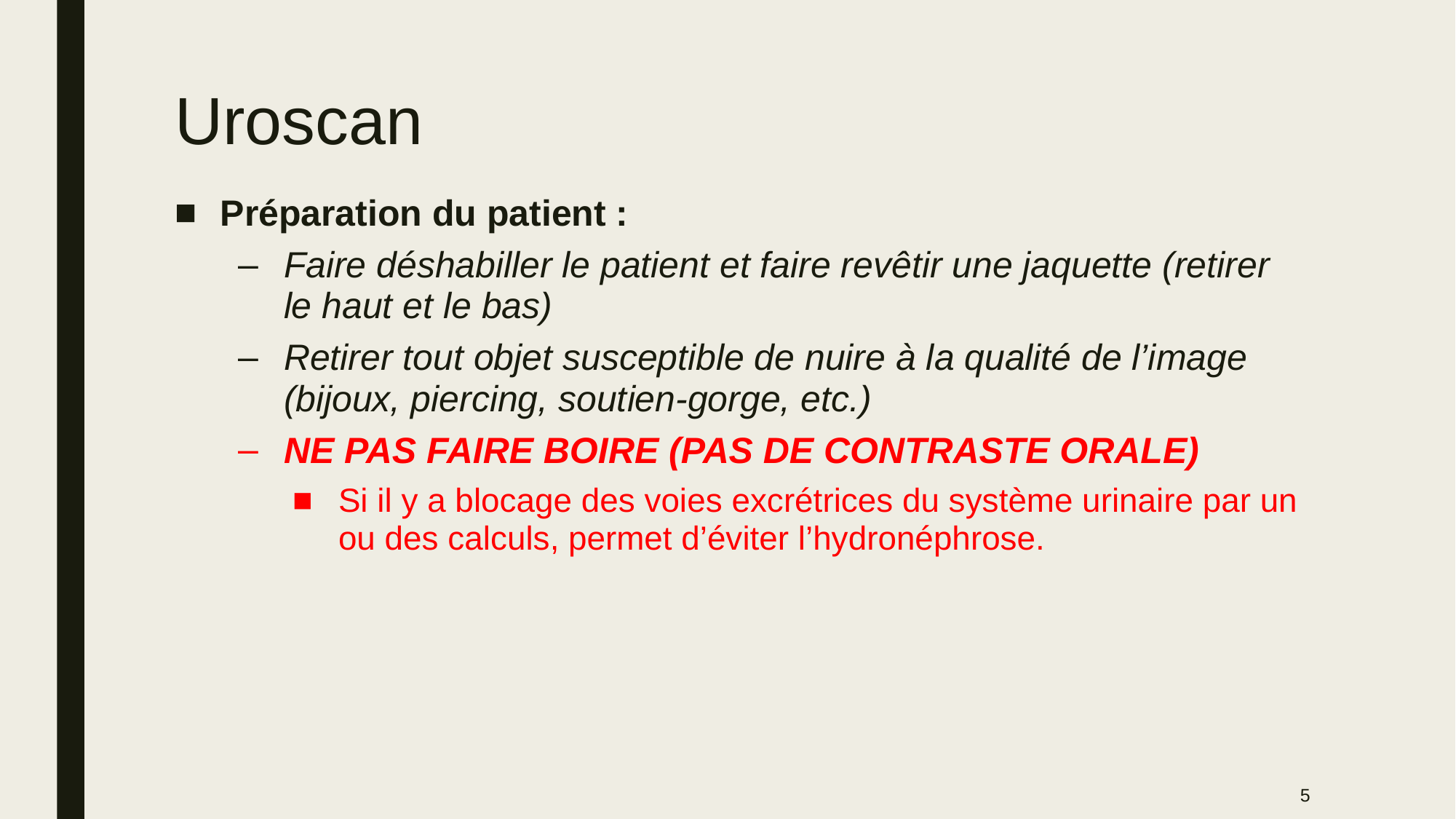

# Uroscan
Préparation du patient :
Faire déshabiller le patient et faire revêtir une jaquette (retirer le haut et le bas)
Retirer tout objet susceptible de nuire à la qualité de l’image (bijoux, piercing, soutien-gorge, etc.)
NE PAS FAIRE BOIRE (PAS DE CONTRASTE ORALE)
Si il y a blocage des voies excrétrices du système urinaire par un ou des calculs, permet d’éviter l’hydronéphrose.
5